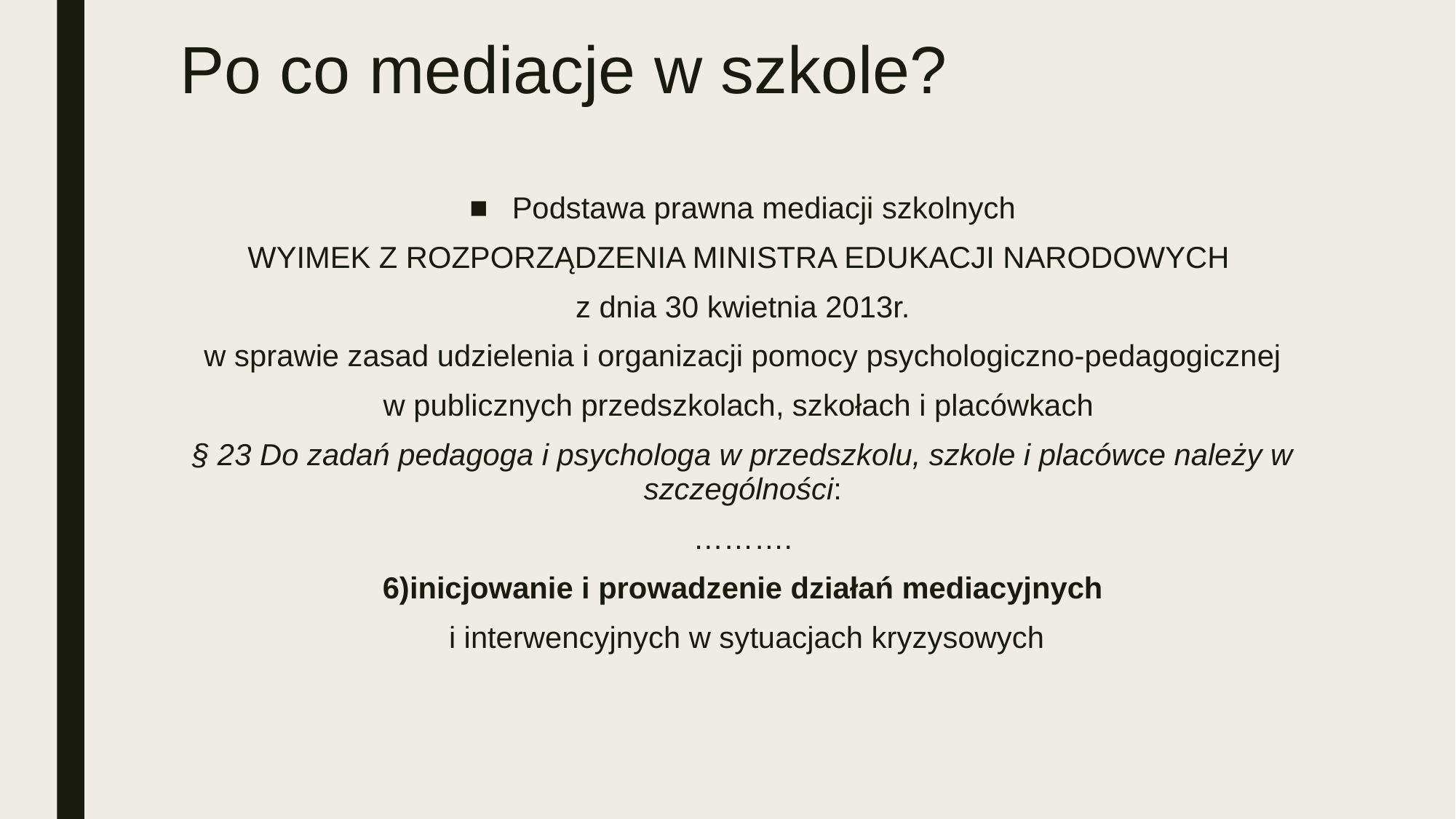

# Po co mediacje w szkole?
Podstawa prawna mediacji szkolnych
WYIMEK Z ROZPORZĄDZENIA MINISTRA EDUKACJI NARODOWYCH
z dnia 30 kwietnia 2013r.
w sprawie zasad udzielenia i organizacji pomocy psychologiczno-pedagogicznej
w publicznych przedszkolach, szkołach i placówkach
§ 23 Do zadań pedagoga i psychologa w przedszkolu, szkole i placówce należy w szczególności:
……….
6)inicjowanie i prowadzenie działań mediacyjnych
 i interwencyjnych w sytuacjach kryzysowych